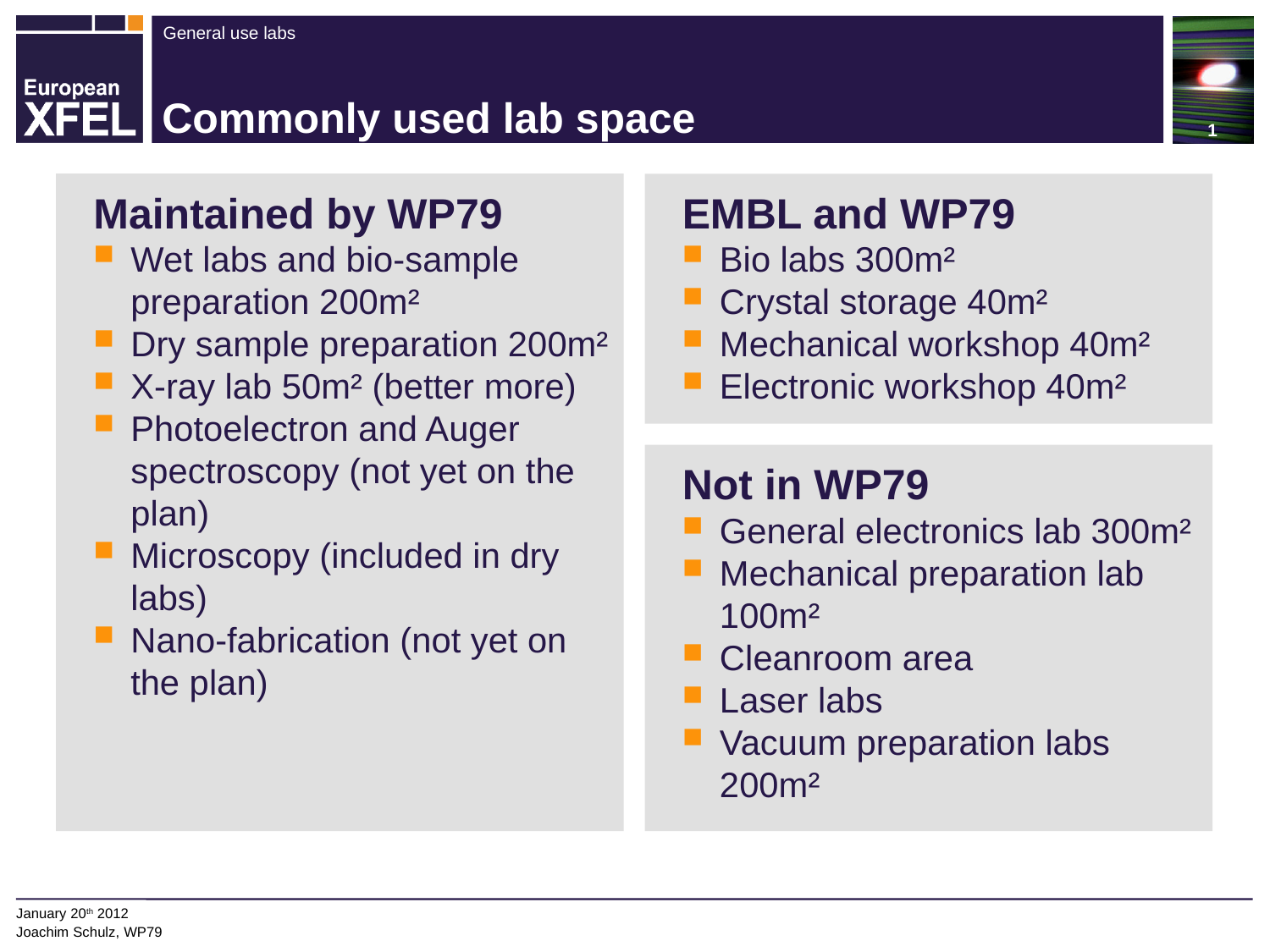

1
# Commonly used lab space
Maintained by WP79
Wet labs and bio-sample preparation 200m²
Dry sample preparation 200m²
X-ray lab 50m² (better more)
Photoelectron and Auger spectroscopy (not yet on the plan)
Microscopy (included in dry labs)
Nano-fabrication (not yet on the plan)
EMBL and WP79
Bio labs 300m²
Crystal storage 40m²
Mechanical workshop 40m²
Electronic workshop 40m²
Not in WP79
General electronics lab 300m²
Mechanical preparation lab 100m²
Cleanroom area
Laser labs
Vacuum preparation labs 200m²

January 20th 2012
Joachim Schulz, WP79